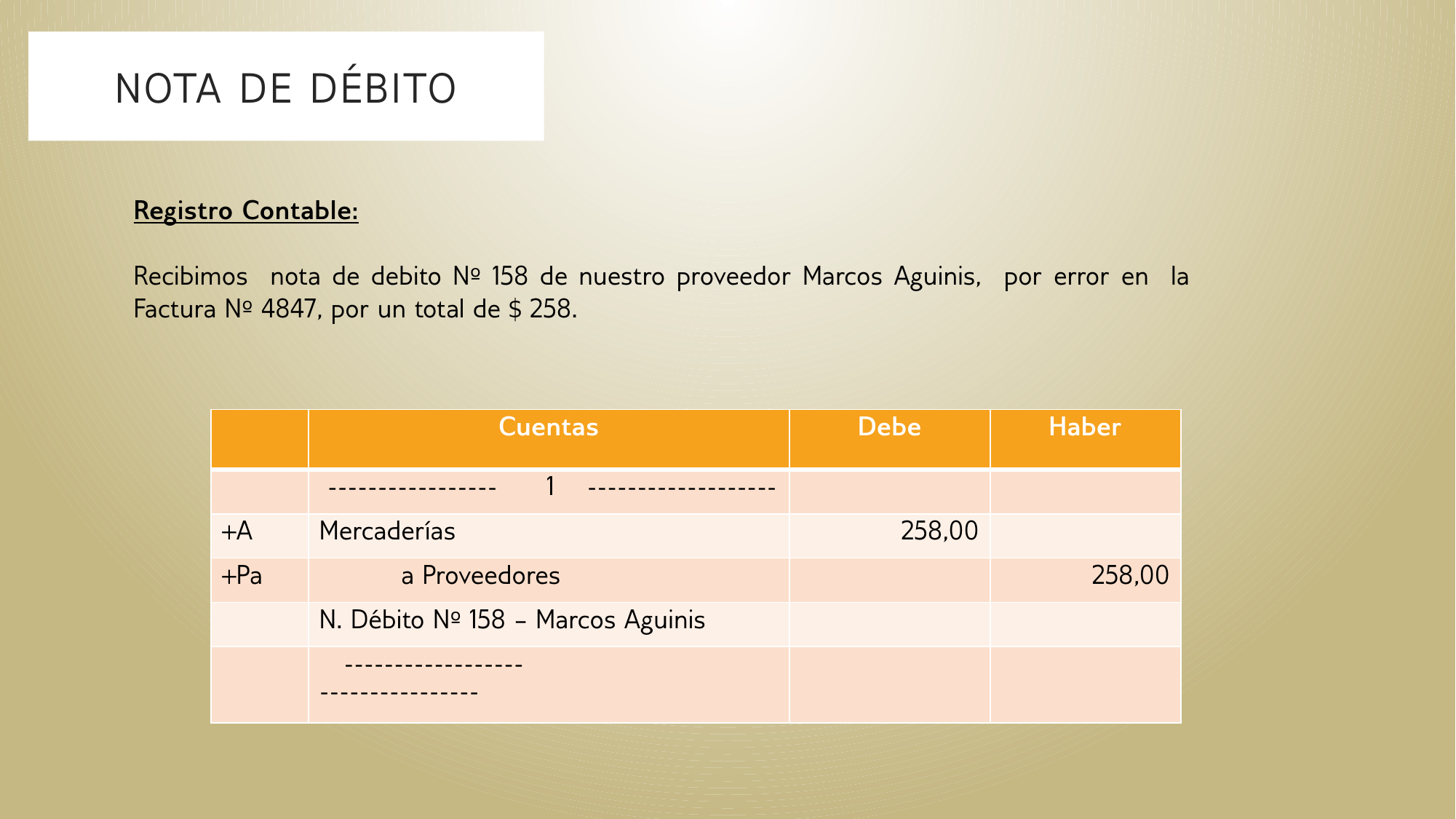

NOTA DE Débito
Registro Contable:

Recibimos  nota de debito Nº 158 de nuestro proveedor Marcos Aguinis,  por error en  la Factura Nº 4847, por un total de $ 258.

|  | Cuentas | Debe | Haber |
| --- | --- | --- | --- |
|  | ----------------- 1 ------------------- |  |  |
| +A | Mercaderías | 258,00 |  |
| +Pa | a Proveedores |  | 258,00 |
|  | N. Débito Nº 158 – Marcos Aguinis |  |  |
|  | ------------------ ---------------- |  |  |